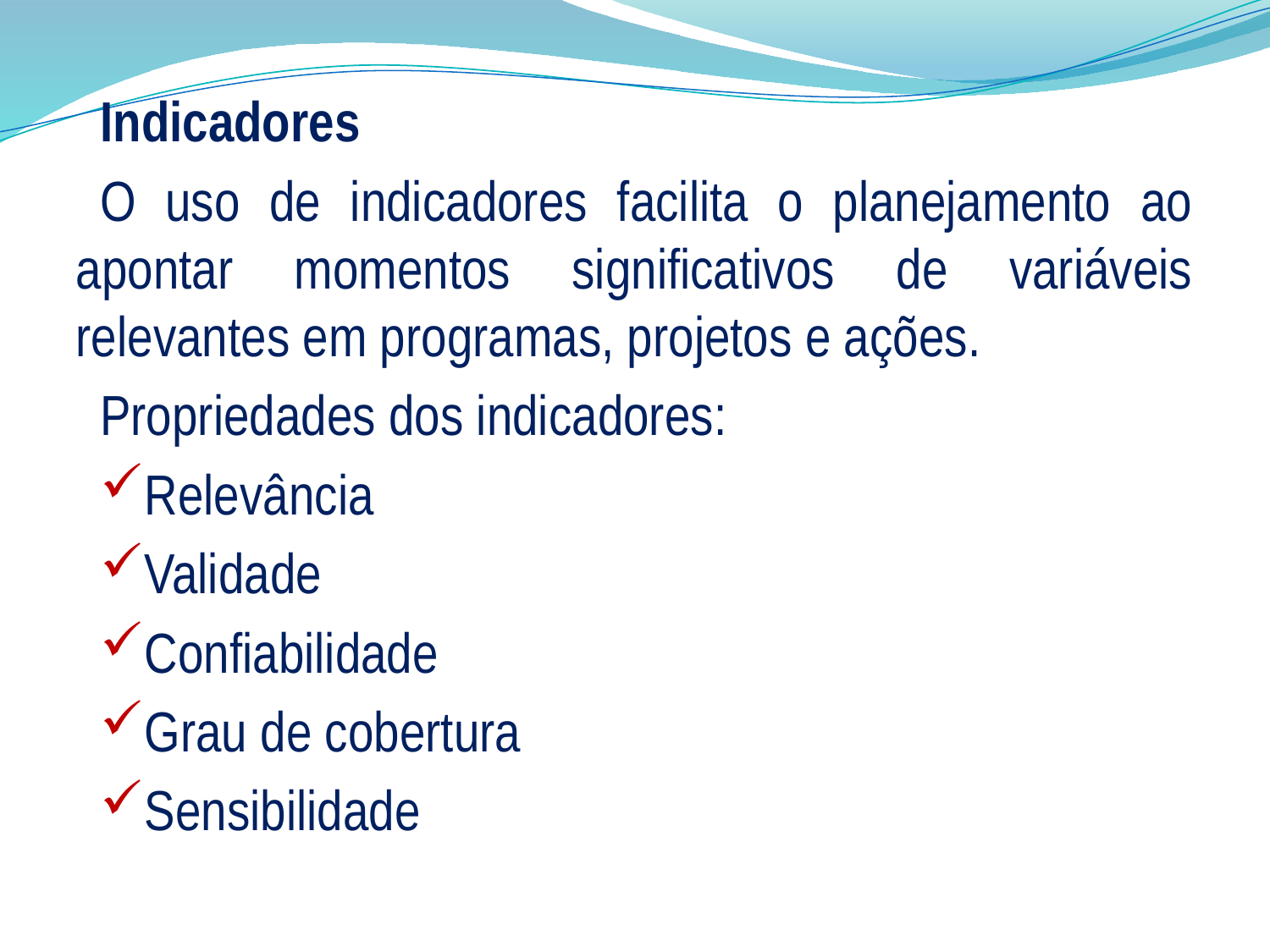

Indicadores
O uso de indicadores facilita o planejamento ao apontar momentos significativos de variáveis relevantes em programas, projetos e ações.
Propriedades dos indicadores:
Relevância
Validade
Confiabilidade
Grau de cobertura
Sensibilidade